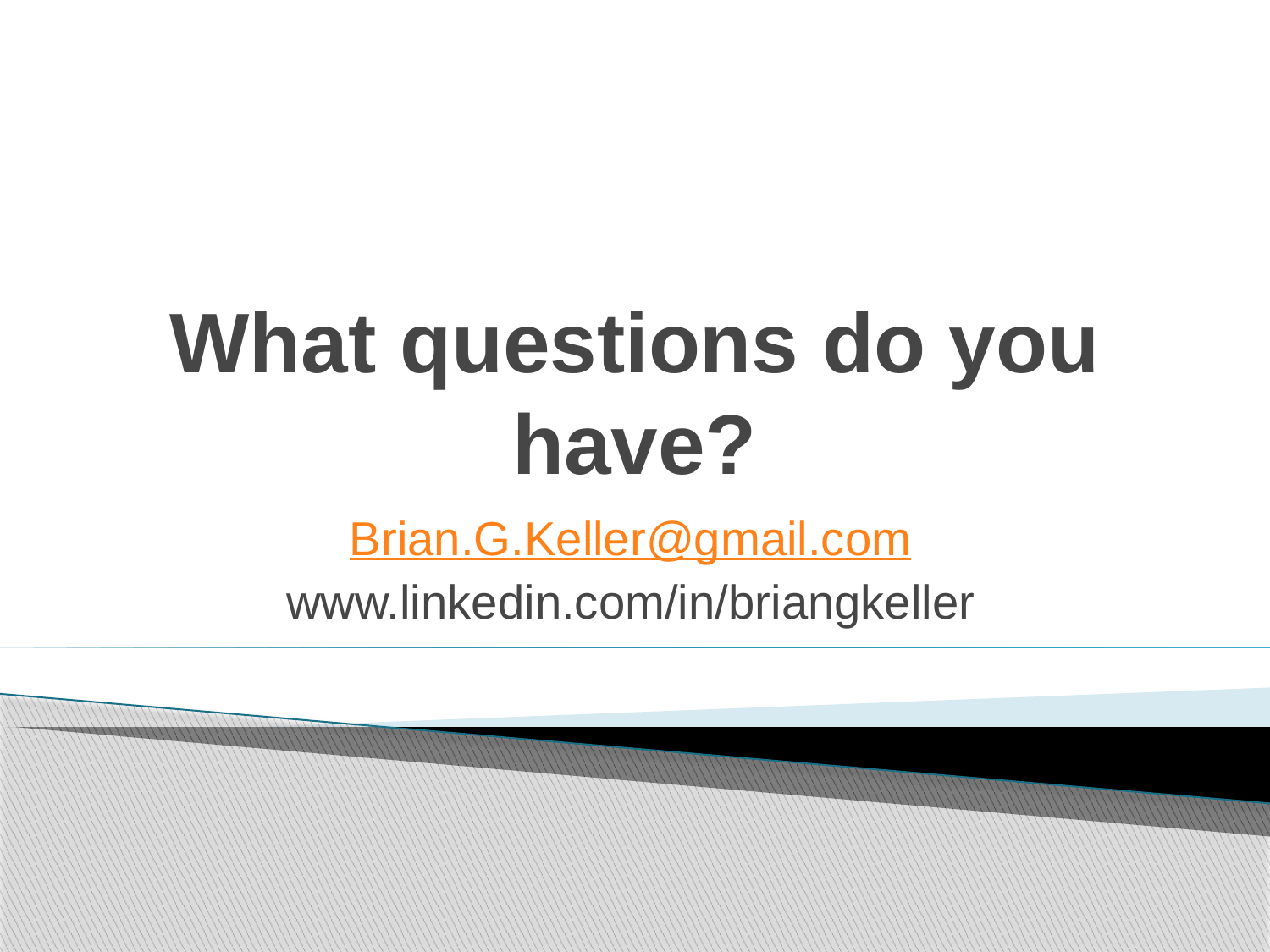

# What questions do you have?
Brian.G.Keller@gmail.com
www.linkedin.com/in/briangkeller